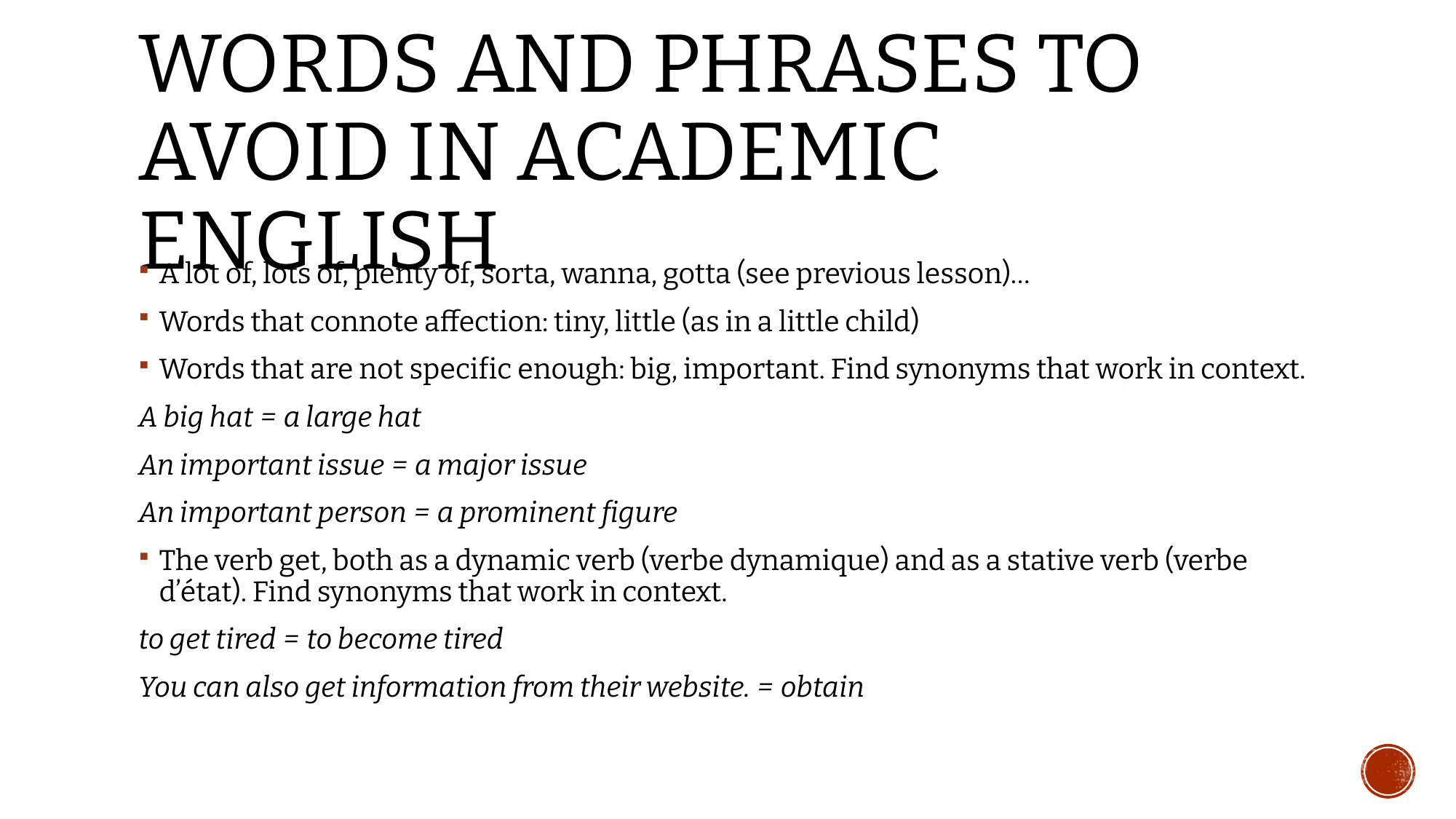

# Words and phrases to avoid in academic English
A lot of, lots of, plenty of, sorta, wanna, gotta (see previous lesson)…
Words that connote affection: tiny, little (as in a little child)
Words that are not specific enough: big, important. Find synonyms that work in context.
A big hat = a large hat
An important issue = a major issue
An important person = a prominent figure
The verb get, both as a dynamic verb (verbe dynamique) and as a stative verb (verbe d’état). Find synonyms that work in context.
to get tired = to become tired
You can also get information from their website. = obtain